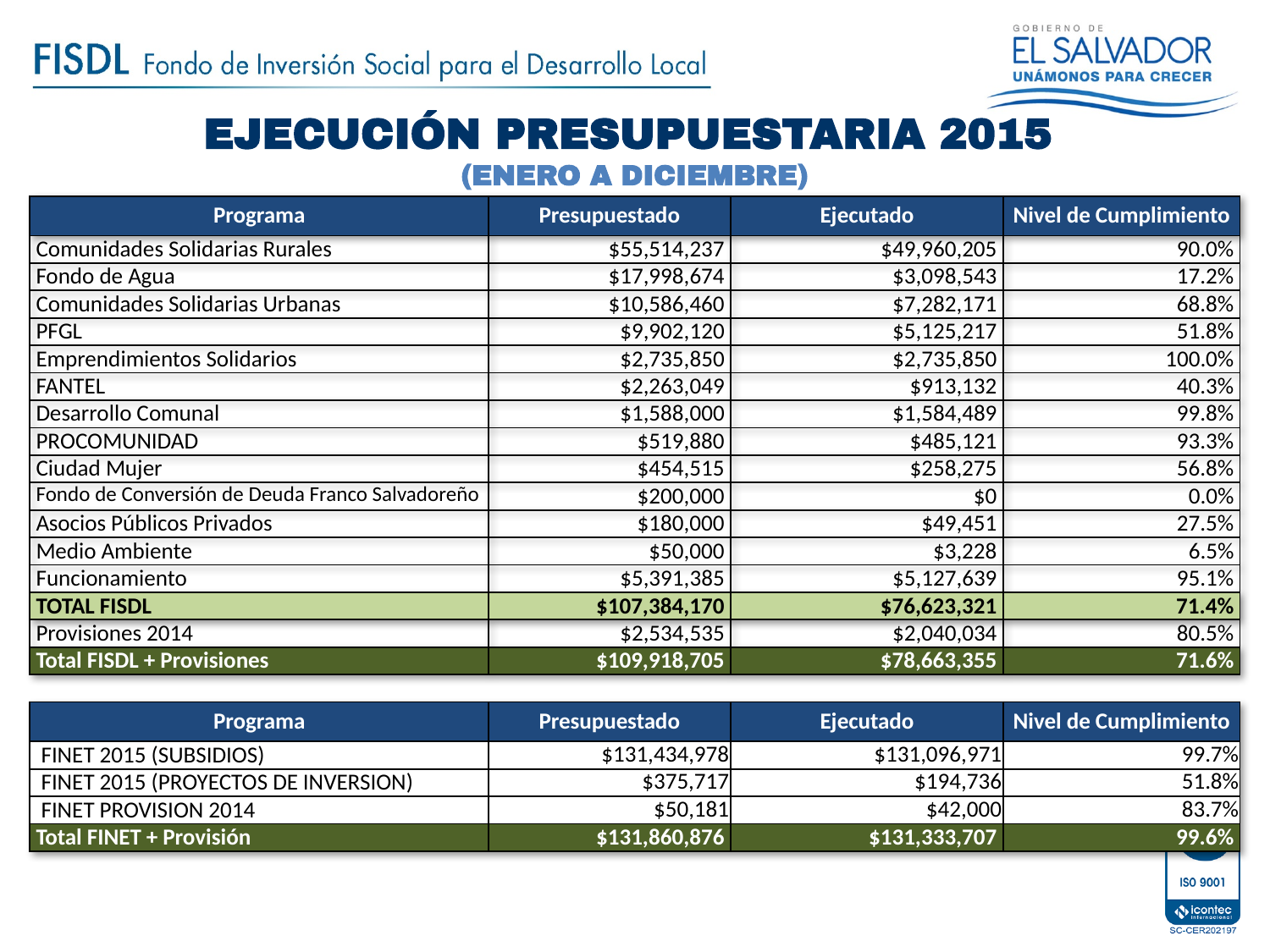

EJECUCIÓN PRESUPUESTARIA 2015
(ENERO A DICIEMBRE)
| Programa | Presupuestado | Ejecutado | Nivel de Cumplimiento |
| --- | --- | --- | --- |
| Comunidades Solidarias Rurales | $55,514,237 | $49,960,205 | 90.0% |
| Fondo de Agua | $17,998,674 | $3,098,543 | 17.2% |
| Comunidades Solidarias Urbanas | $10,586,460 | $7,282,171 | 68.8% |
| PFGL | $9,902,120 | $5,125,217 | 51.8% |
| Emprendimientos Solidarios | $2,735,850 | $2,735,850 | 100.0% |
| FANTEL | $2,263,049 | $913,132 | 40.3% |
| Desarrollo Comunal | $1,588,000 | $1,584,489 | 99.8% |
| PROCOMUNIDAD | $519,880 | $485,121 | 93.3% |
| Ciudad Mujer | $454,515 | $258,275 | 56.8% |
| Fondo de Conversión de Deuda Franco Salvadoreño | $200,000 | $0 | 0.0% |
| Asocios Públicos Privados | $180,000 | $49,451 | 27.5% |
| Medio Ambiente | $50,000 | $3,228 | 6.5% |
| Funcionamiento | $5,391,385 | $5,127,639 | 95.1% |
| TOTAL FISDL | $107,384,170 | $76,623,321 | 71.4% |
| Provisiones 2014 | $2,534,535 | $2,040,034 | 80.5% |
| Total FISDL + Provisiones | $109,918,705 | $78,663,355 | 71.6% |
|  |  |  |  |
| Programa | Presupuestado | Ejecutado | Nivel de Cumplimiento |
| FINET 2015 (SUBSIDIOS) | $131,434,978 | $131,096,971 | 99.7% |
| FINET 2015 (PROYECTOS DE INVERSION) | $375,717 | $194,736 | 51.8% |
| FINET PROVISION 2014 | $50,181 | $42,000 | 83.7% |
| Total FINET + Provisión | $131,860,876 | $131,333,707 | 99.6% |